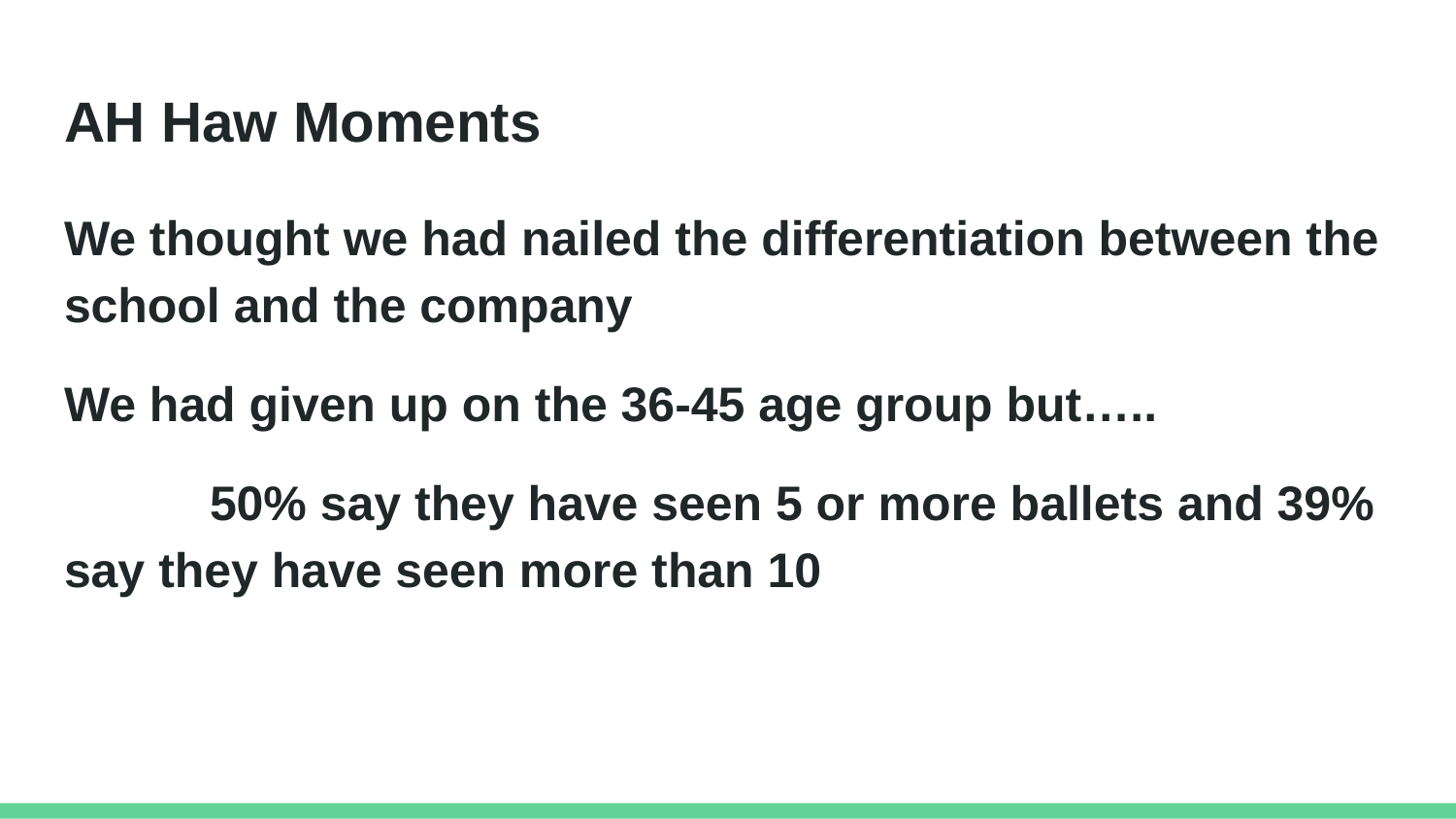

# AH Haw Moments
We thought we had nailed the differentiation between the school and the company
We had given up on the 36-45 age group but…..
	50% say they have seen 5 or more ballets and 39% say they have seen more than 10